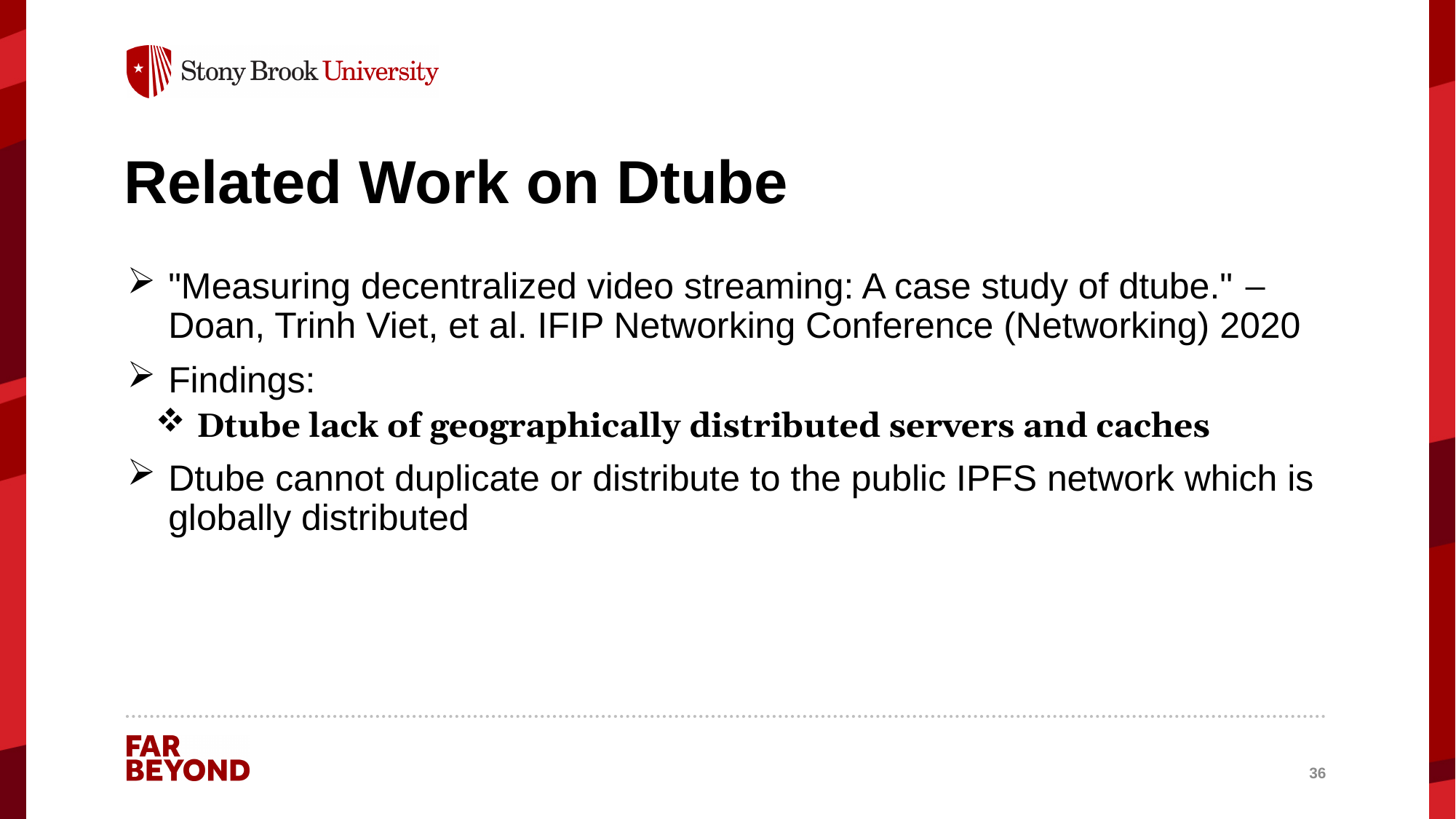

# Related Work on Dtube
"Measuring decentralized video streaming: A case study of dtube." – Doan, Trinh Viet, et al. IFIP Networking Conference (Networking) 2020
Findings:
Dtube lack of geographically distributed servers and caches
Dtube cannot duplicate or distribute to the public IPFS network which is globally distributed
36